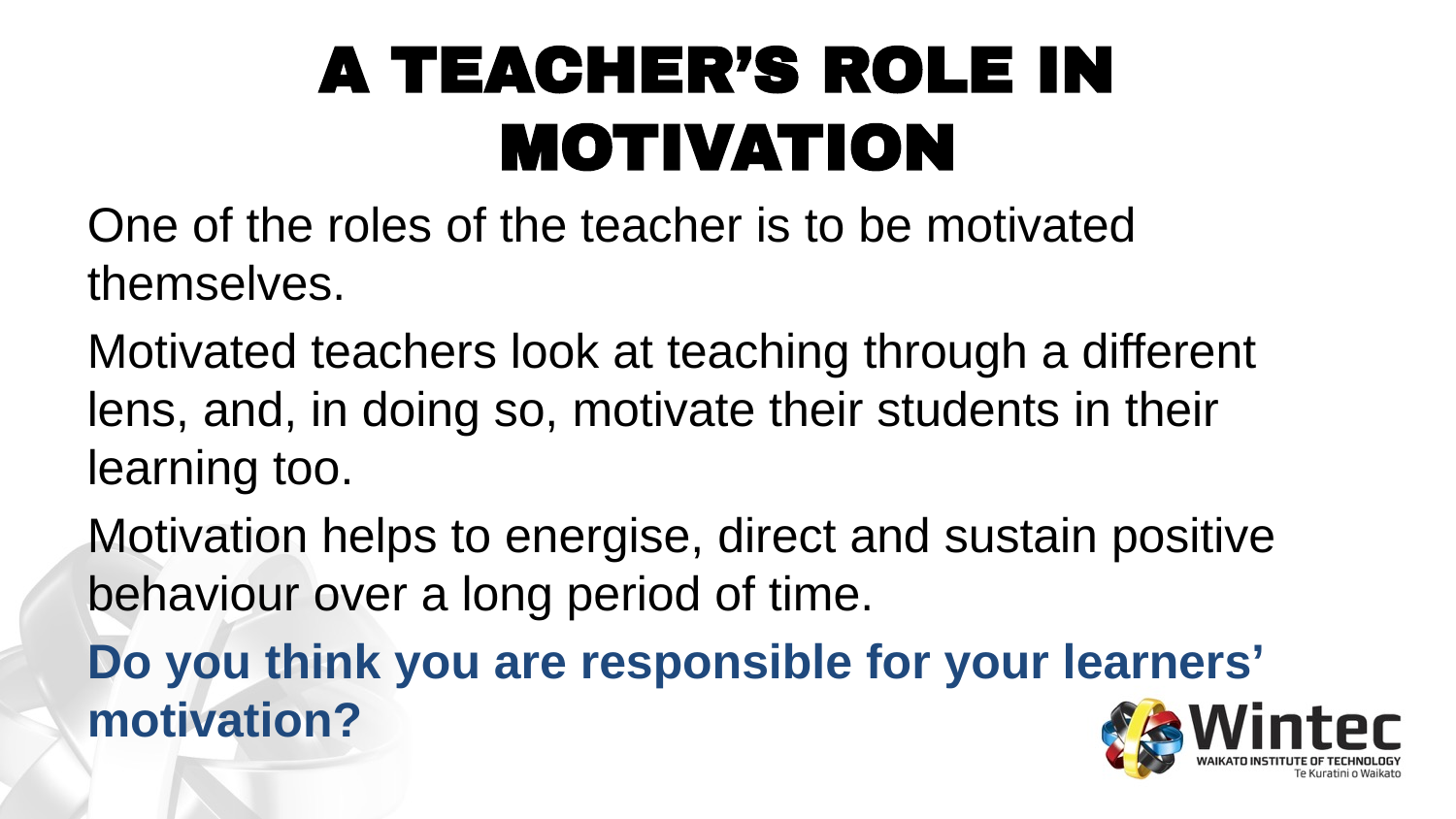

# a teacher’s role in  motivation
One of the roles of the teacher is to be motivated themselves.
Motivated teachers look at teaching through a different lens, and, in doing so, motivate their students in their learning too.
Motivation helps to energise, direct and sustain positive behaviour over a long period of time.
Do you think you are responsible for your learners’ motivation?